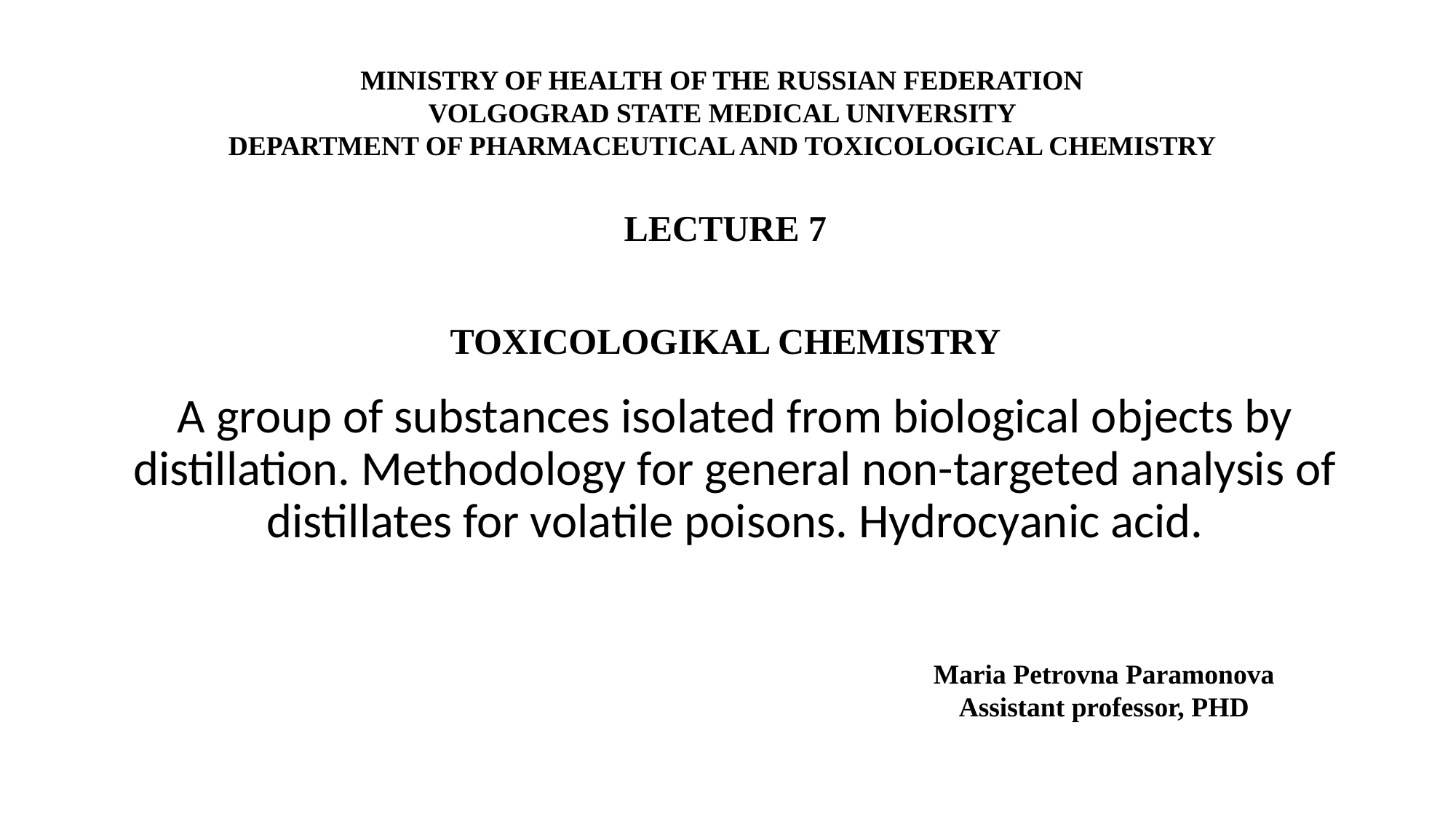

# MINISTRY OF HEALTH OF THE RUSSIAN FEDERATION VOLGOGRAD STATE MEDICAL UNIVERSITY DEPARTMENT OF PHARMACEUTICAL AND TOXICOLOGICAL CHEMISTRY LECTURE 7 TOXICOLOGIKAL CHEMISTRY
A group of substances isolated from biological objects by distillation. Methodology for general non-targeted analysis of distillates for volatile poisons. Hydrocyanic acid.
Maria Petrovna Paramonova
Assistant professor, PHD